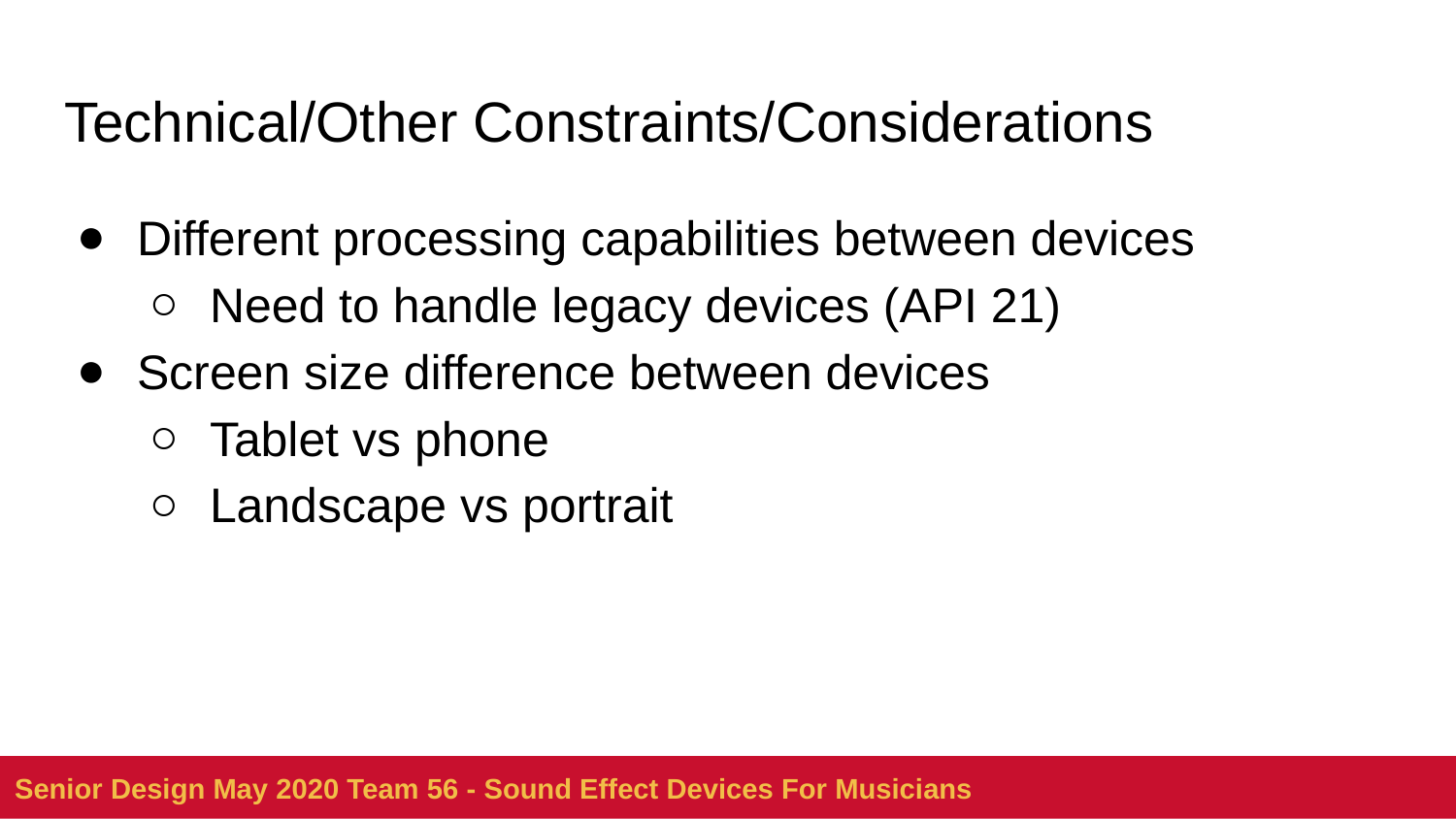

# Technical/Other Constraints/Considerations
Different processing capabilities between devices
Need to handle legacy devices (API 21)
Screen size difference between devices
Tablet vs phone
Landscape vs portrait